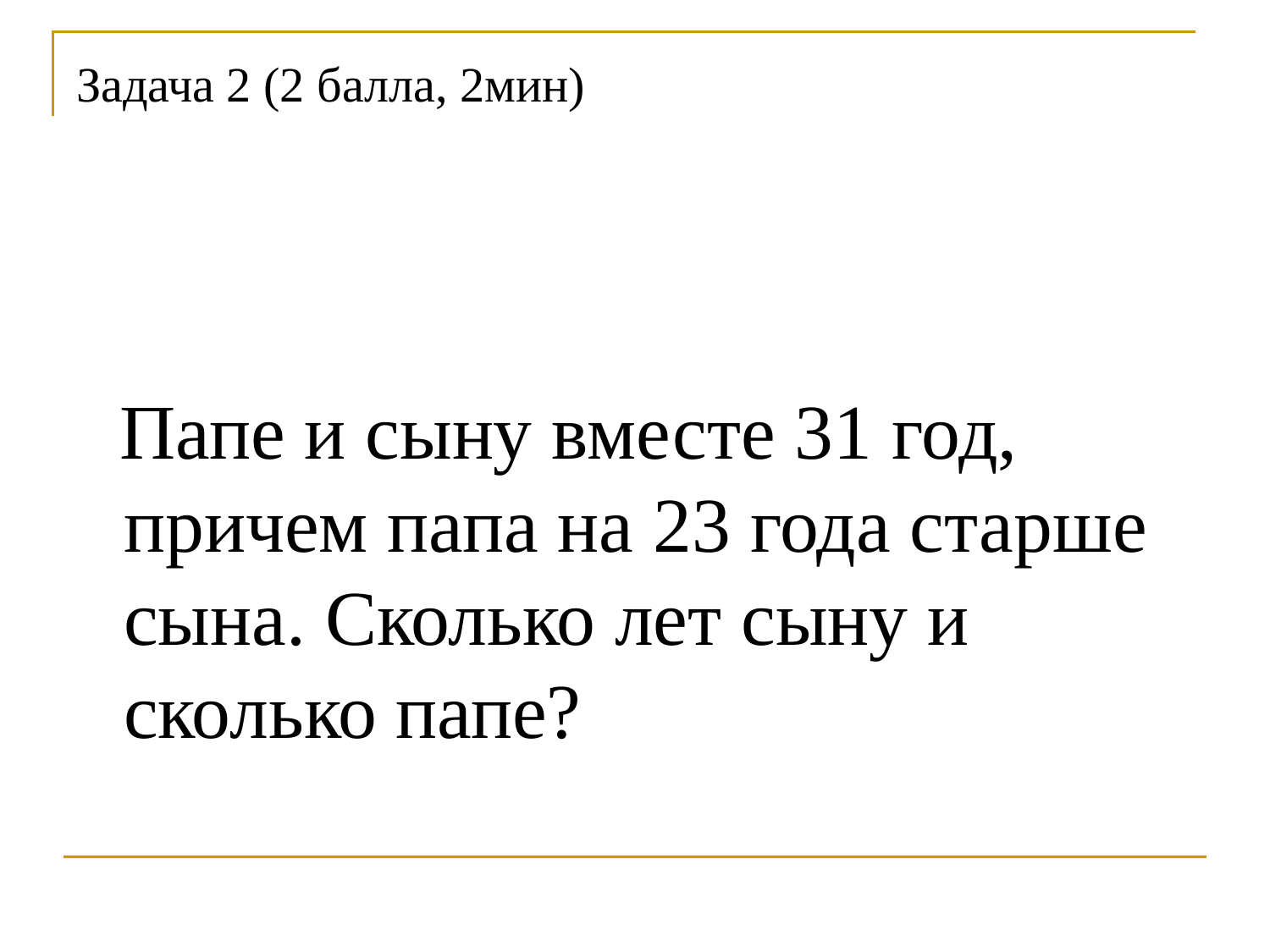

# Задача 2 (2 балла, 2мин)

   Папе и сыну вместе 31 год, причем папа на 23 года старше сына. Сколько лет сыну и сколько папе?